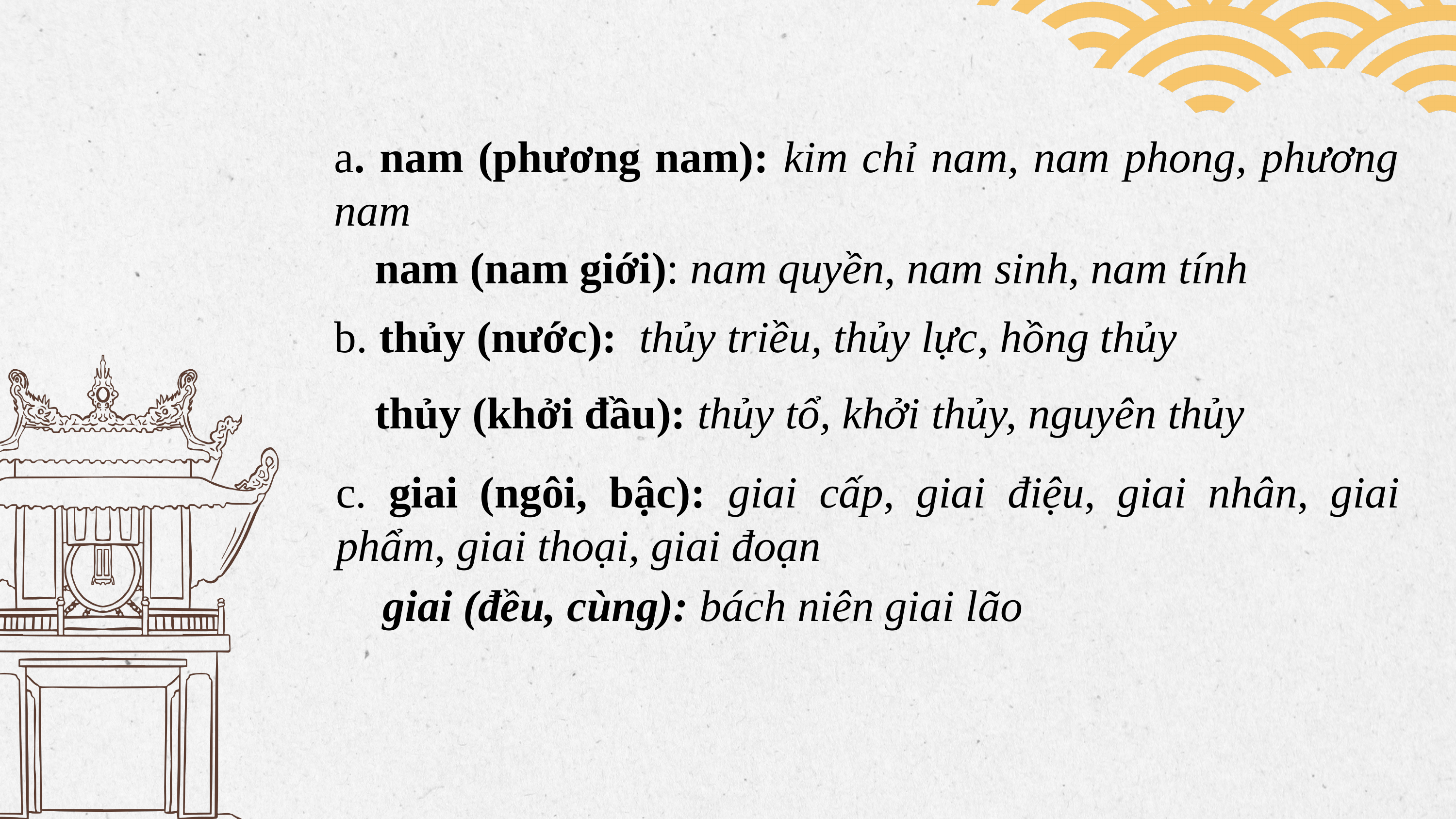

a. nam (phương nam): kim chỉ nam, nam phong, phương nam
nam (nam giới): nam quyền, nam sinh, nam tính
b. thủy (nước):  thủy triều, thủy lực, hồng thủy

thủy (khởi đầu): thủy tổ, khởi thủy, nguyên thủy
c. giai (ngôi, bậc): giai cấp, giai điệu, giai nhân, giai phẩm, giai thoại, giai đoạn
giai (đều, cùng): bách niên giai lão